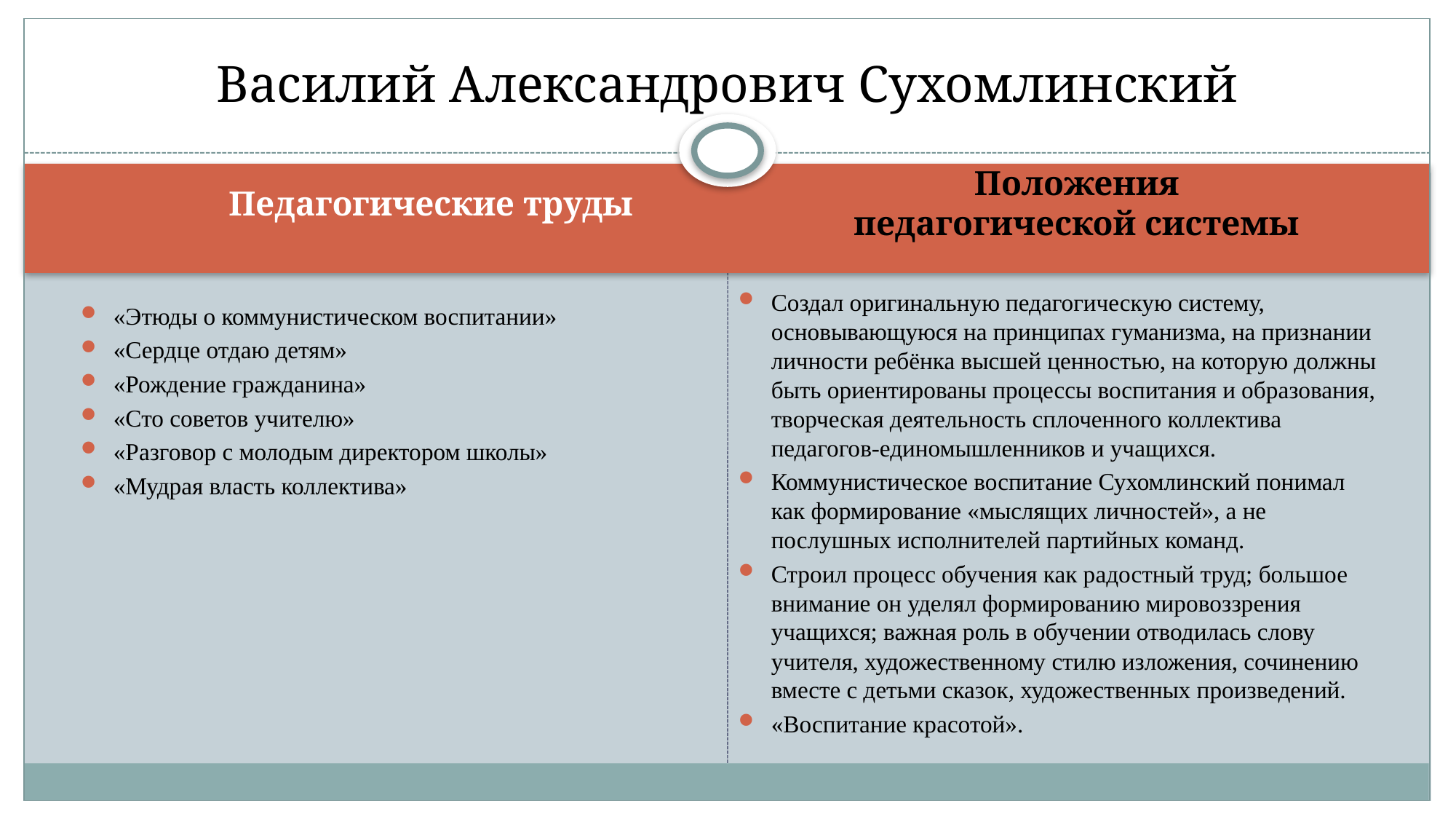

# Василий Александрович Сухомлинский
Педагогические труды

Положения педагогической системы

Создал оригинальную педагогическую систему, основывающуюся на принципах гуманизма, на признании личности ребёнка высшей ценностью, на которую должны быть ориентированы процессы воспитания и образования, творческая деятельность сплоченного коллектива педагогов-единомышленников и учащихся.
Коммунистическое воспитание Сухомлинский понимал как формирование «мыслящих личностей», а не послушных исполнителей партийных команд.
Строил процесс обучения как радостный труд; большое внимание он уделял формированию мировоззрения учащихся; важная роль в обучении отводилась слову учителя, художественному стилю изложения, сочинению вместе с детьми сказок, художественных произведений.
«Воспитание красотой».
«Этюды о коммунистическом воспитании»
«Сердце отдаю детям»
«Рождение гражданина»
«Сто советов учителю»
«Разговор с молодым директором школы»
«Мудрая власть коллектива»